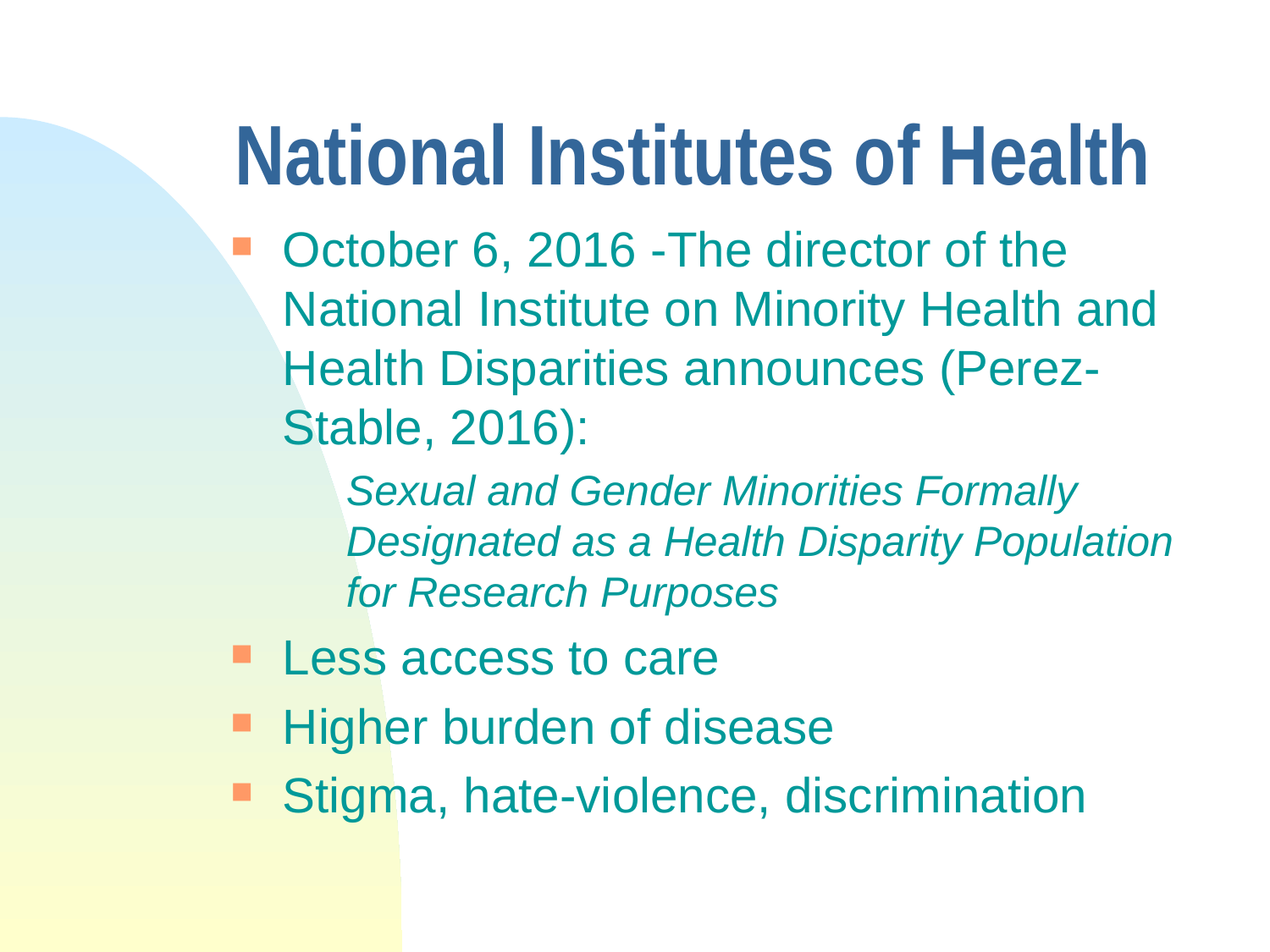

# National Institutes of Health
October 6, 2016 -The director of the National Institute on Minority Health and Health Disparities announces (Perez-Stable, 2016):
Sexual and Gender Minorities Formally Designated as a Health Disparity Population for Research Purposes
Less access to care
Higher burden of disease
Stigma, hate-violence, discrimination